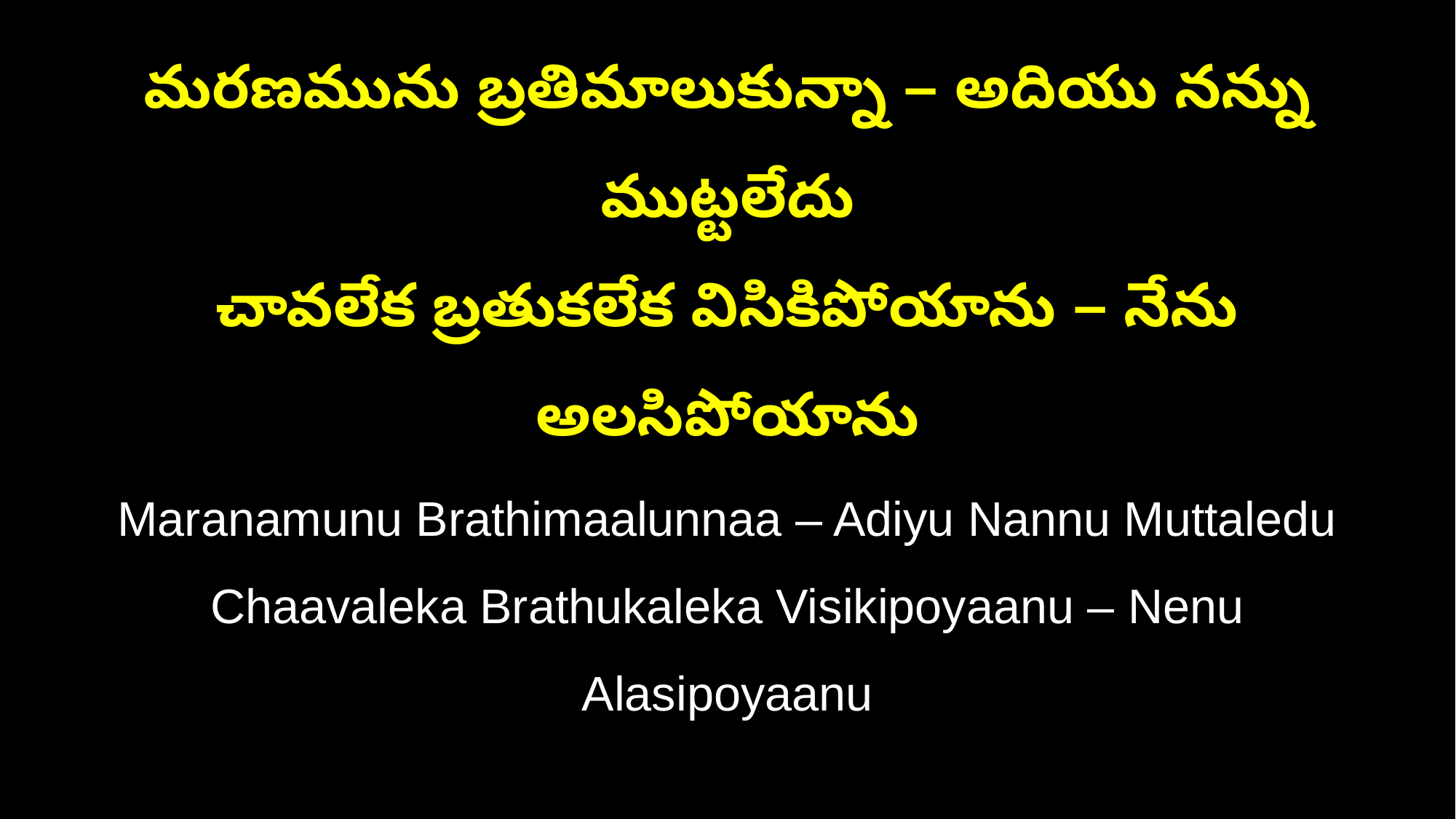

మరణమును బ్రతిమాలుకున్నా – అదియు నన్ను ముట్టలేదు
చావలేక బ్రతుకలేక విసికిపోయాను – నేను అలసిపోయాను
Maranamunu Brathimaalunnaa – Adiyu Nannu Muttaledu
Chaavaleka Brathukaleka Visikipoyaanu – Nenu Alasipoyaanu